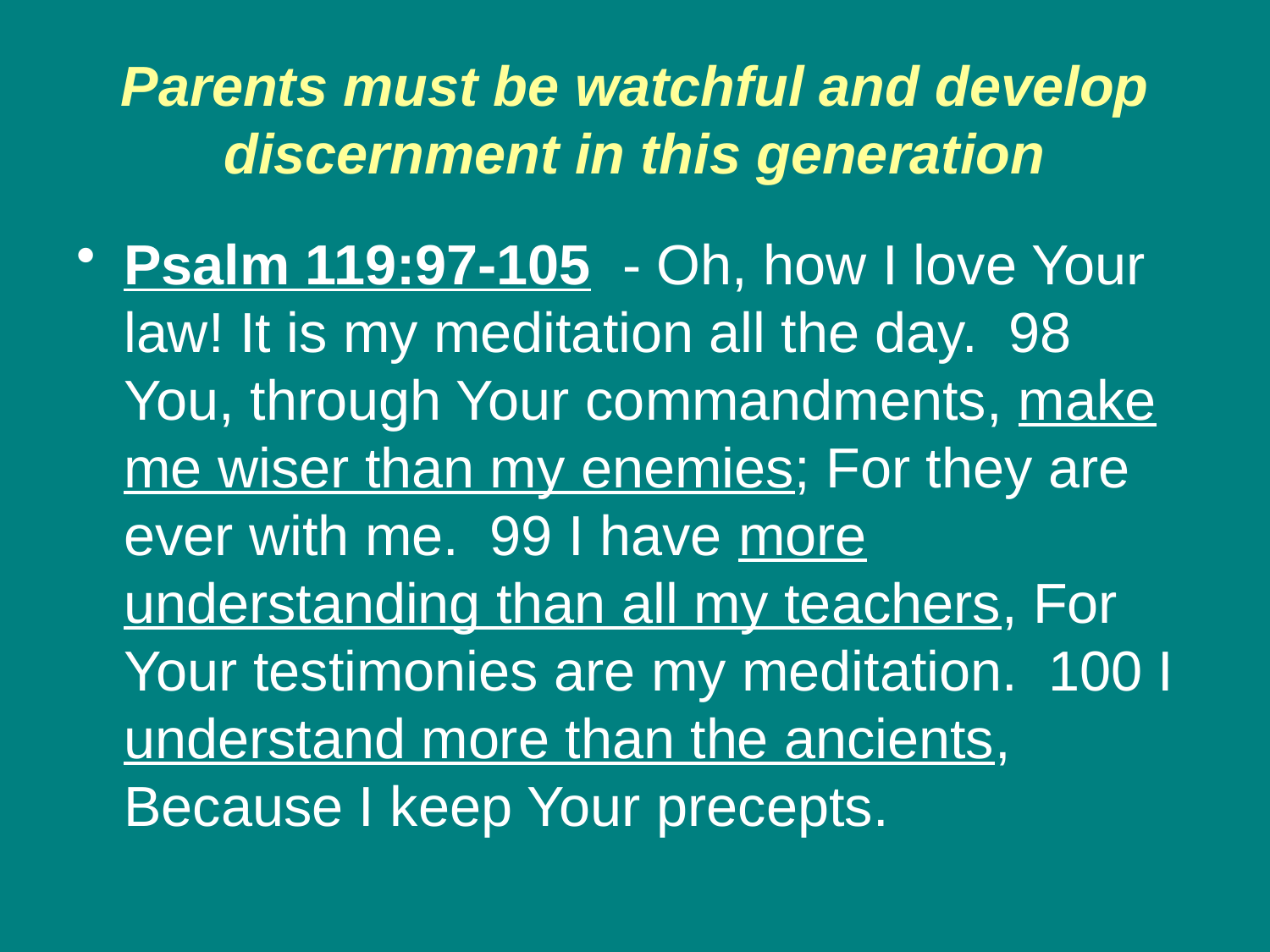

# Parents must be watchful and develop discernment in this generation
Psalm 119:97-105  - Oh, how I love Your law! It is my meditation all the day.  98 You, through Your commandments, make me wiser than my enemies; For they are ever with me.  99 I have more understanding than all my teachers, For Your testimonies are my meditation.  100 I understand more than the ancients, Because I keep Your precepts.